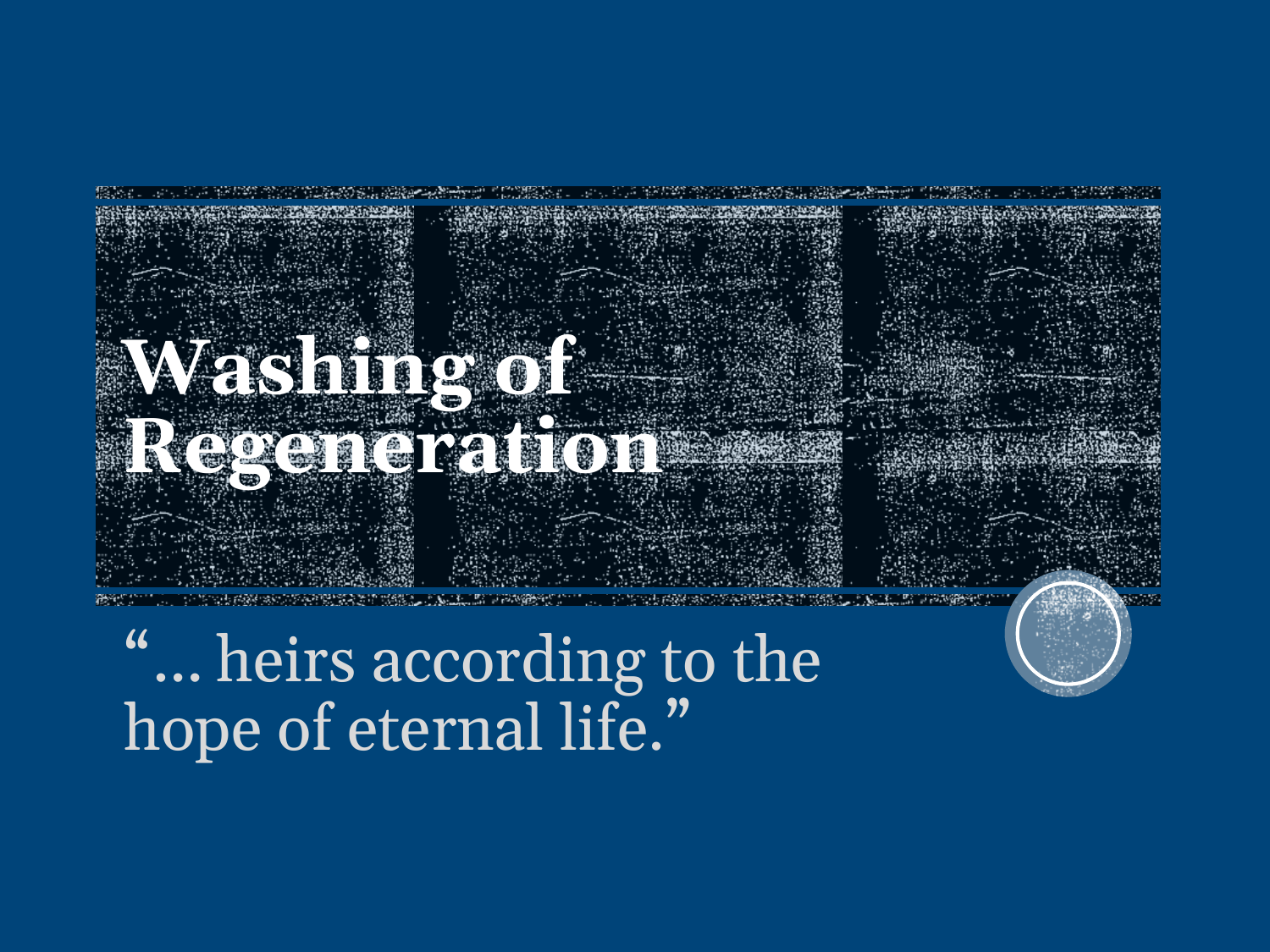

# Washing of Regeneration
“… heirs according to the hope of eternal life.”